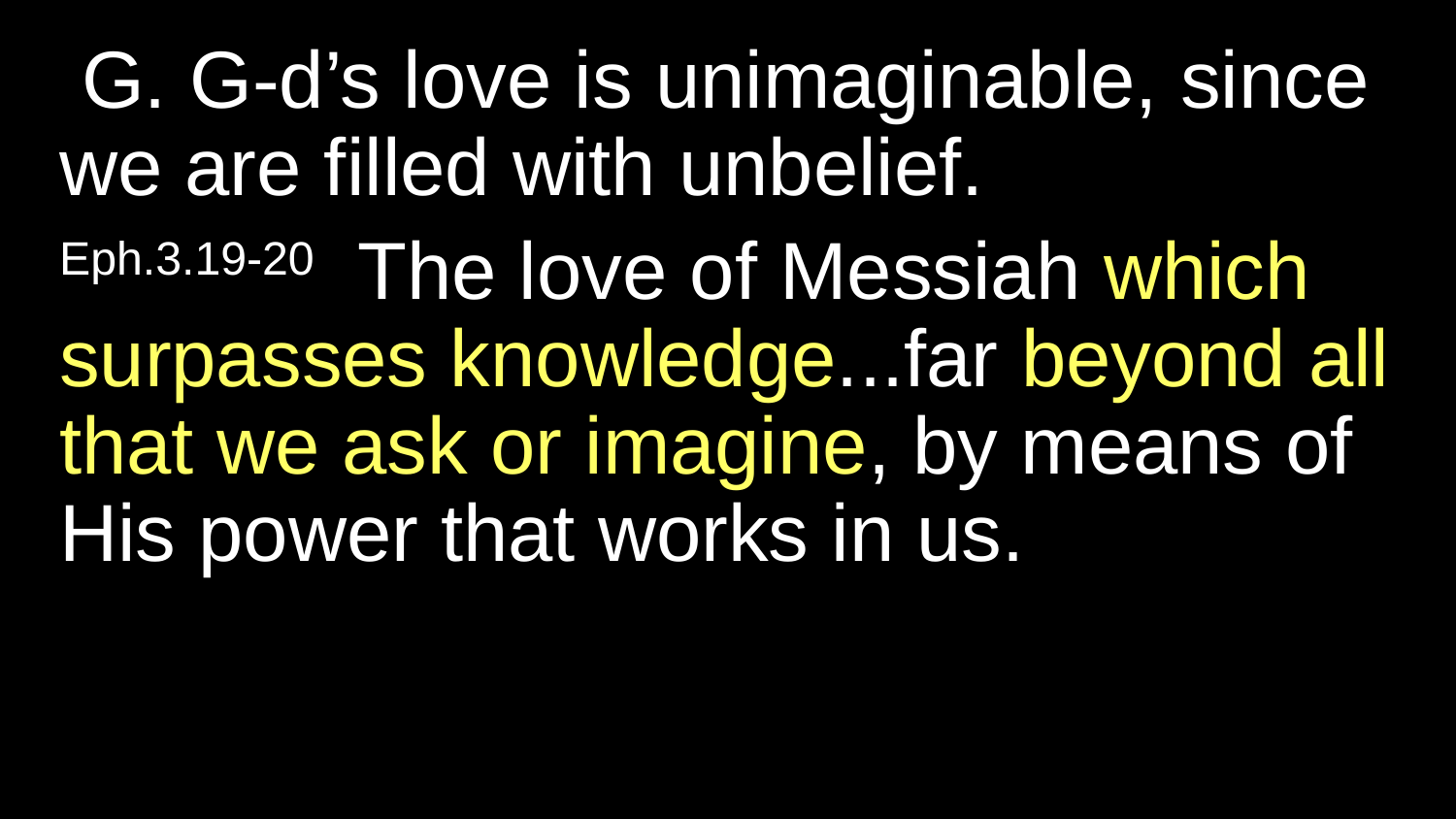

G. G-d’s love is unimaginable, since we are filled with unbelief.
Eph.3.19-20  The love of Messiah which surpasses knowledge...far beyond all that we ask or imagine, by means of His power that works in us.